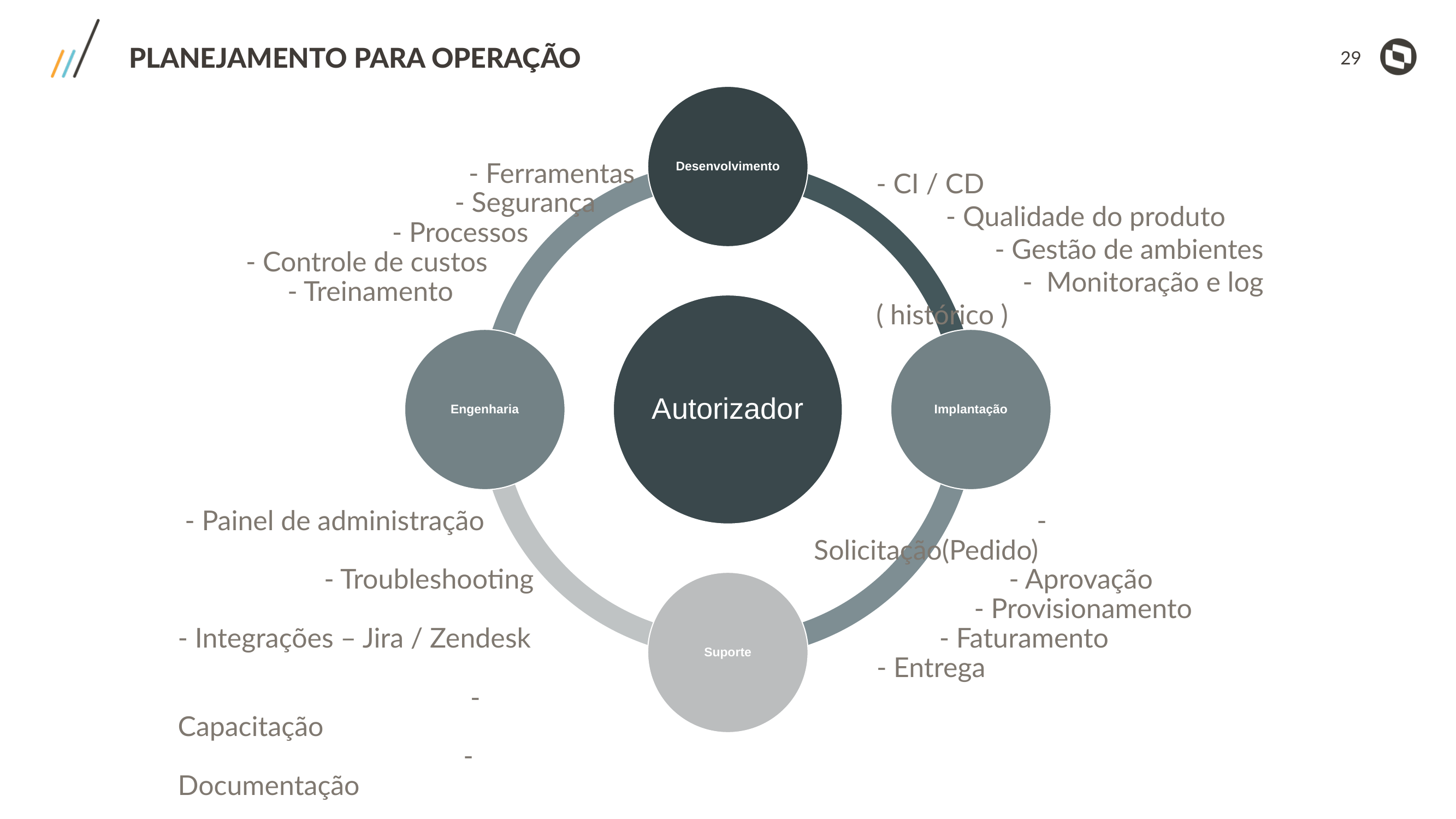

PLANEJAMENTO PARA OPERAÇÃO

Desenvolvimento

Autorizador

Engenharia
Implantação

Suporte
                                - Ferramentas
                              - Segurança
                     - Processos
- Controle de custos
      - Treinamento
- CI / CD
          - Qualidade do produto
                 - Gestão de ambientes
                     -  Monitoração e log ( histórico )

 - Painel de administração
                     - Troubleshooting
- Integrações – Jira / Zendesk
                                          - Capacitação
                                         - Documentação
                                - Solicitação(Pedido)
                            - Aprovação
                       - Provisionamento
                  - Faturamento
         - Entrega